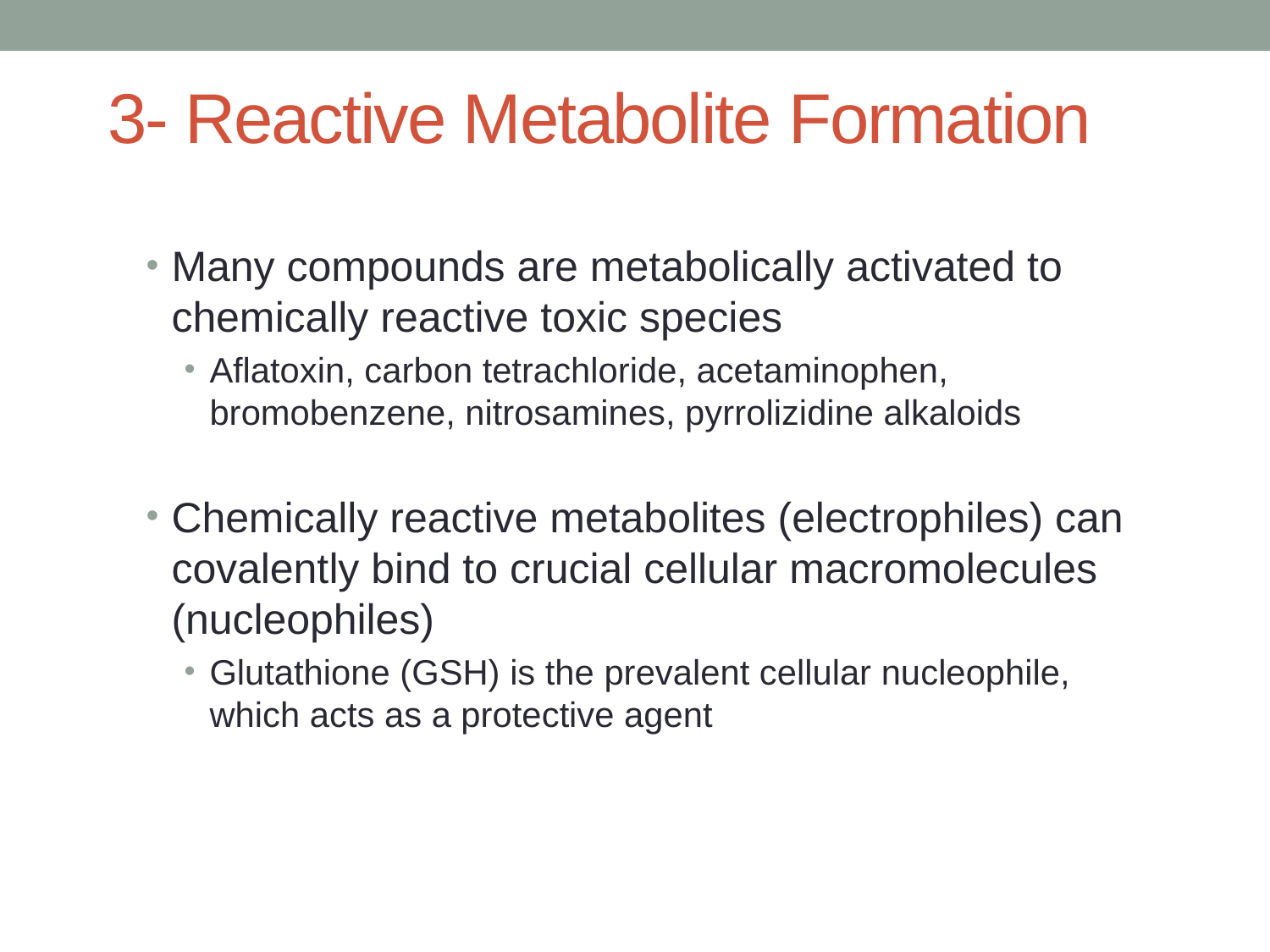

# 3- Reactive Metabolite Formation
Many compounds are metabolically activated to chemically reactive toxic species
Aflatoxin, carbon tetrachloride, acetaminophen, bromobenzene, nitrosamines, pyrrolizidine alkaloids

Chemically reactive metabolites (electrophiles) can covalently bind to crucial cellular macromolecules (nucleophiles)
Glutathione (GSH) is the prevalent cellular nucleophile, which acts as a protective agent